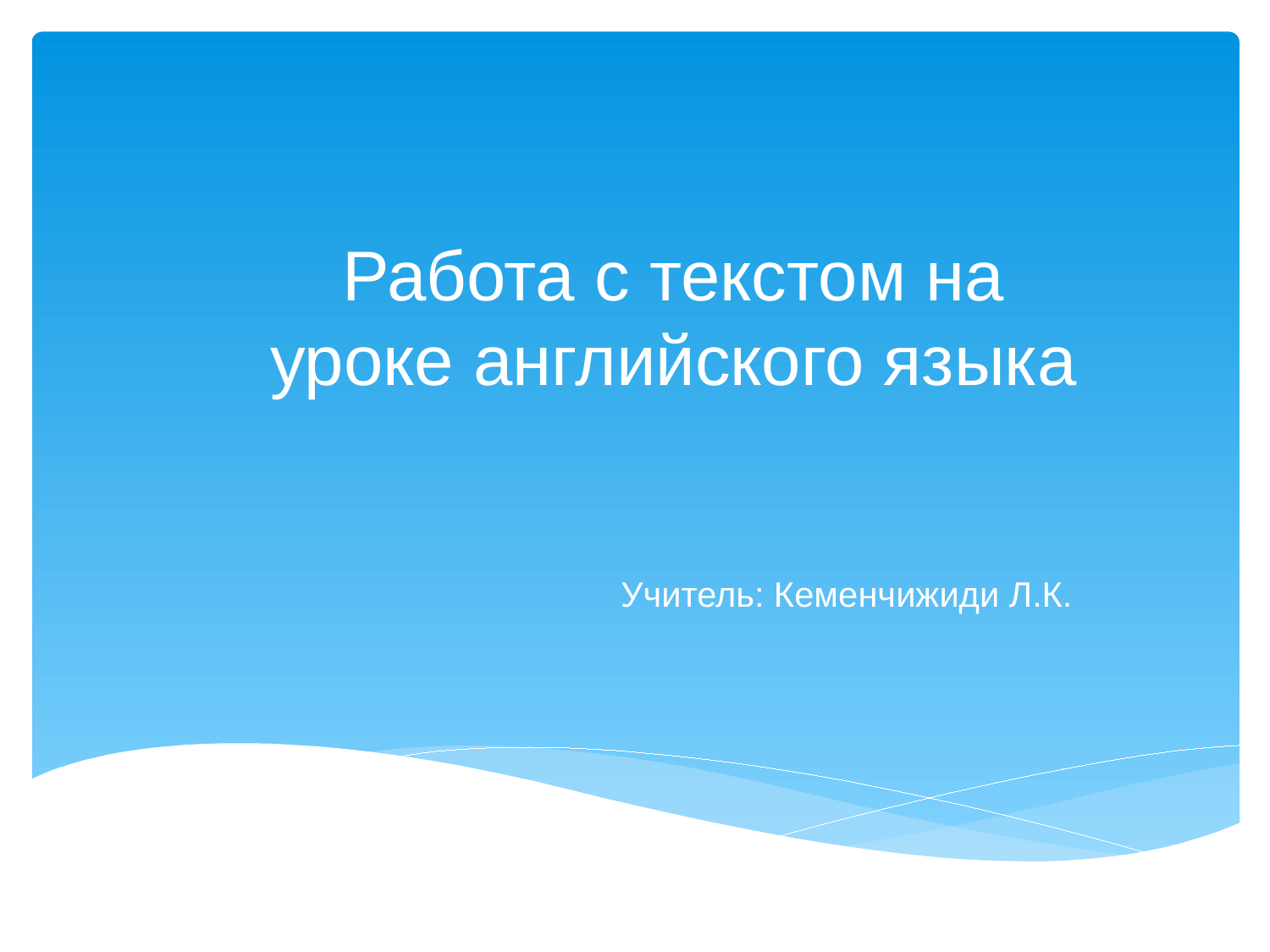

# Работа с текстом на уроке английского языка
                      Учитель: Кеменчижиди Л.К.